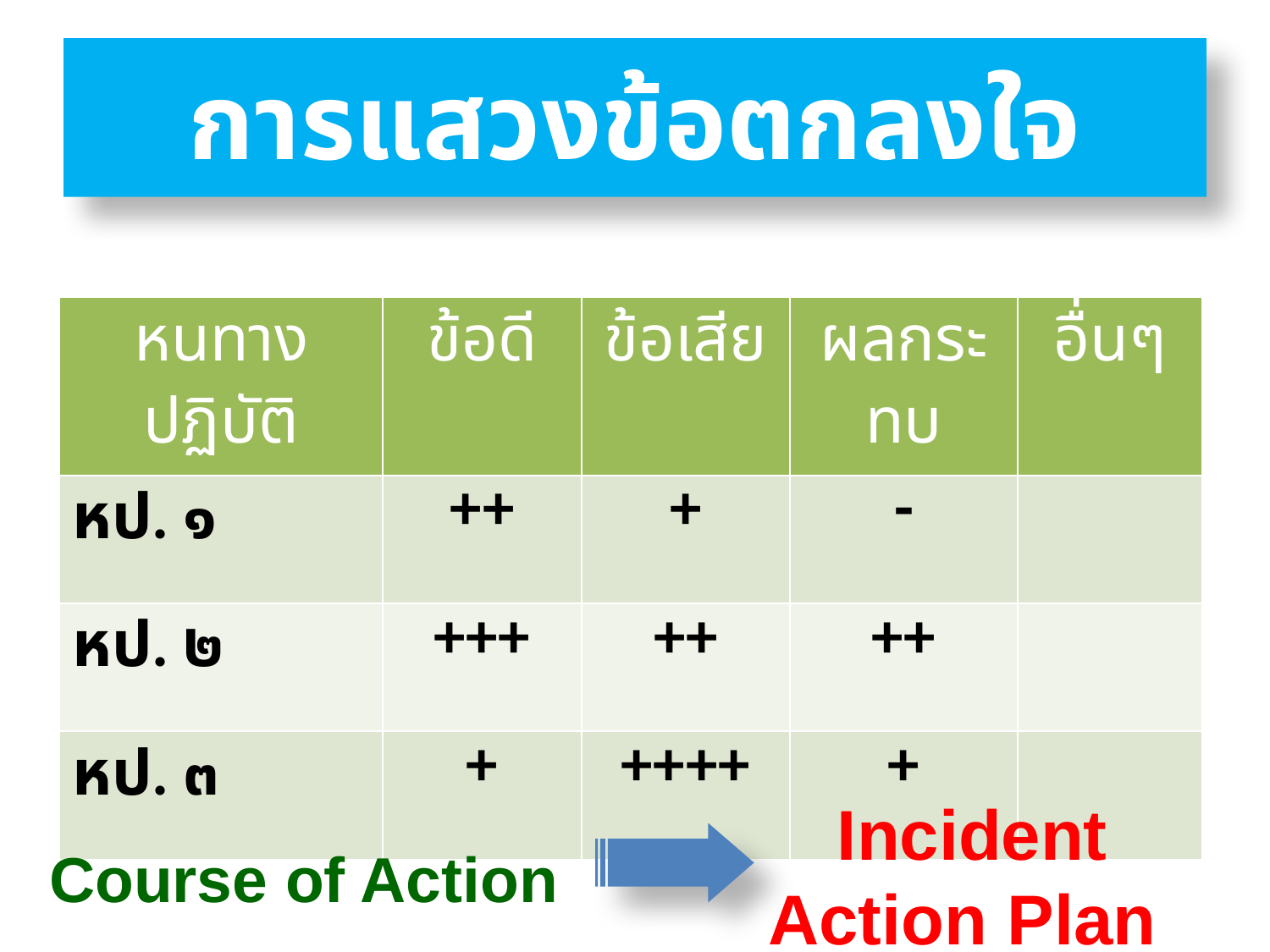

# การแสวงข้อตกลงใจ
| หนทางปฏิบัติ | ข้อดี | ข้อเสีย | ผลกระทบ | อื่นๆ |
| --- | --- | --- | --- | --- |
| หป. ๑ | ++ | + | - |  |
| หป. ๒ | +++ | ++ | ++ |  |
| หป. ๓ | + | ++++ | + |  |
Incident Action Plan

Course of Action